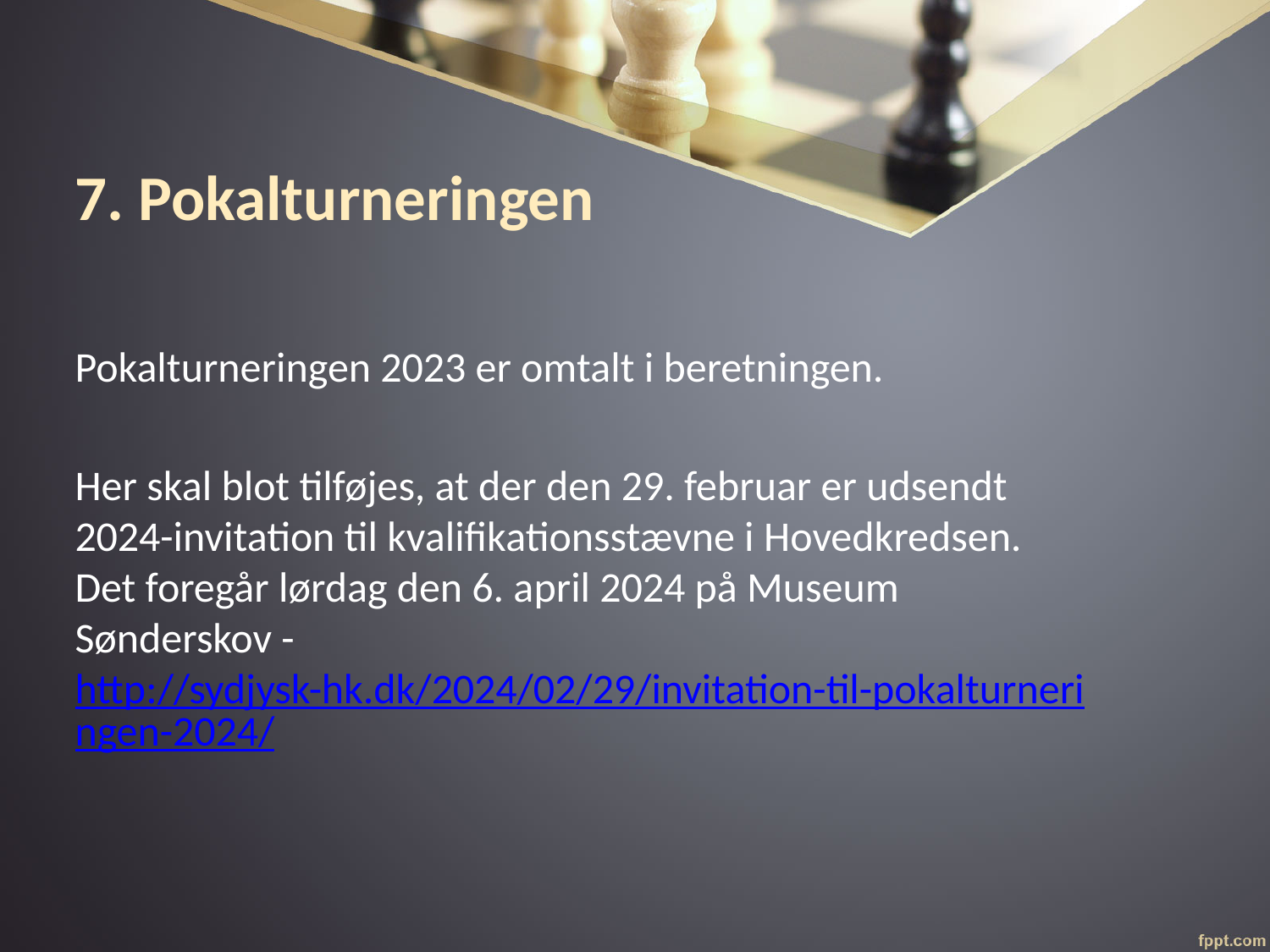

7. Pokalturneringen

Pokalturneringen 2023 er omtalt i beretningen.

Her skal blot tilføjes, at der den 29. februar er udsendt 2024-invitation til kvalifikationsstævne i Hovedkredsen. Det foregår lørdag den 6. april 2024 på Museum Sønderskov - http://sydjysk-hk.dk/2024/02/29/invitation-til-pokalturneringen-2024/